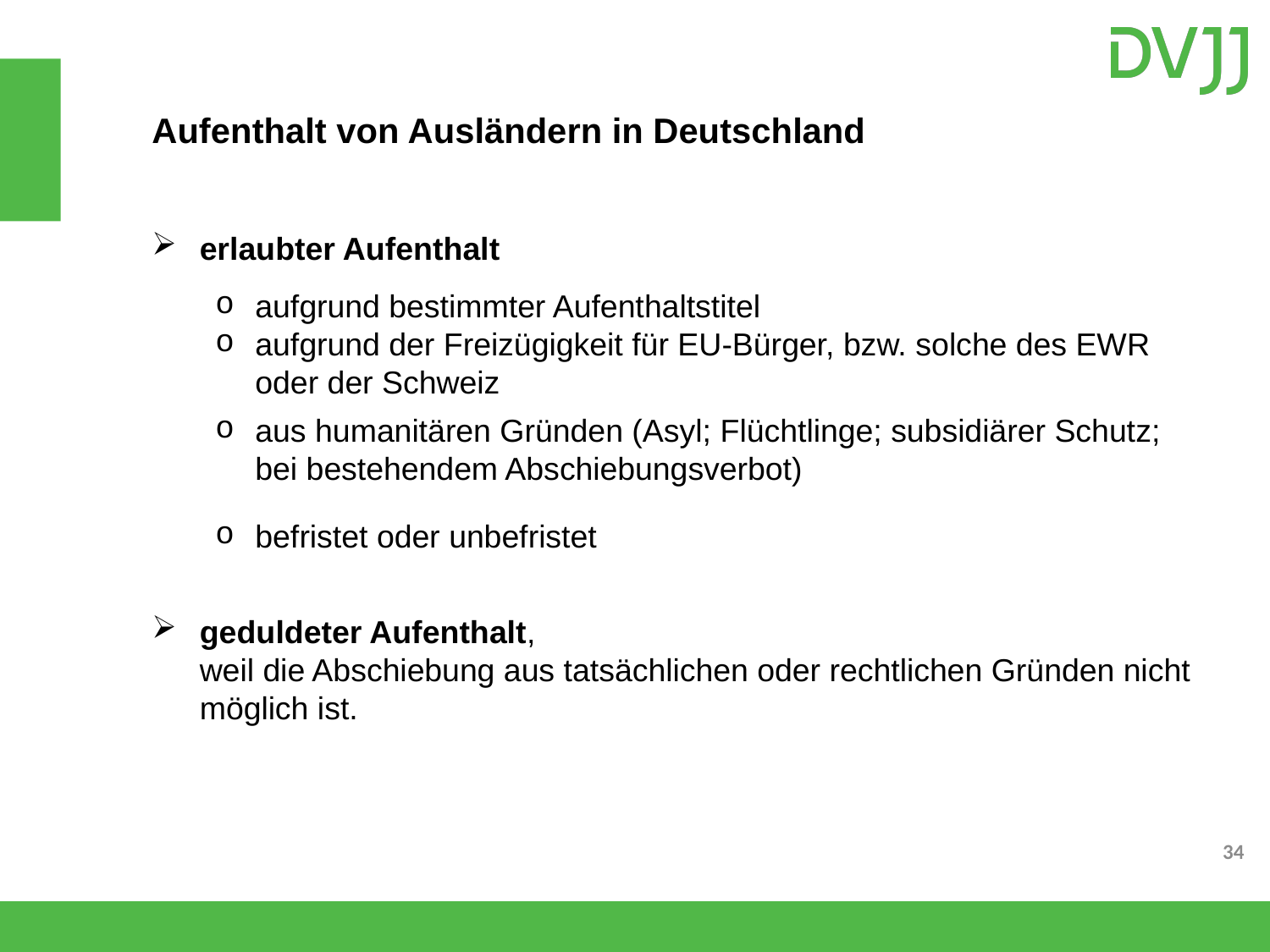

Aufenthalt von Ausländern in Deutschland

erlaubter Aufenthalt
aufgrund bestimmter Aufenthaltstitel
aufgrund der Freizügigkeit für EU-Bürger, bzw. solche des EWR oder der Schweiz
aus humanitären Gründen (Asyl; Flüchtlinge; subsidiärer Schutz; bei bestehendem Abschiebungsverbot)
befristet oder unbefristet

geduldeter Aufenthalt,
weil die Abschiebung aus tatsächlichen oder rechtlichen Gründen nicht möglich ist.
34